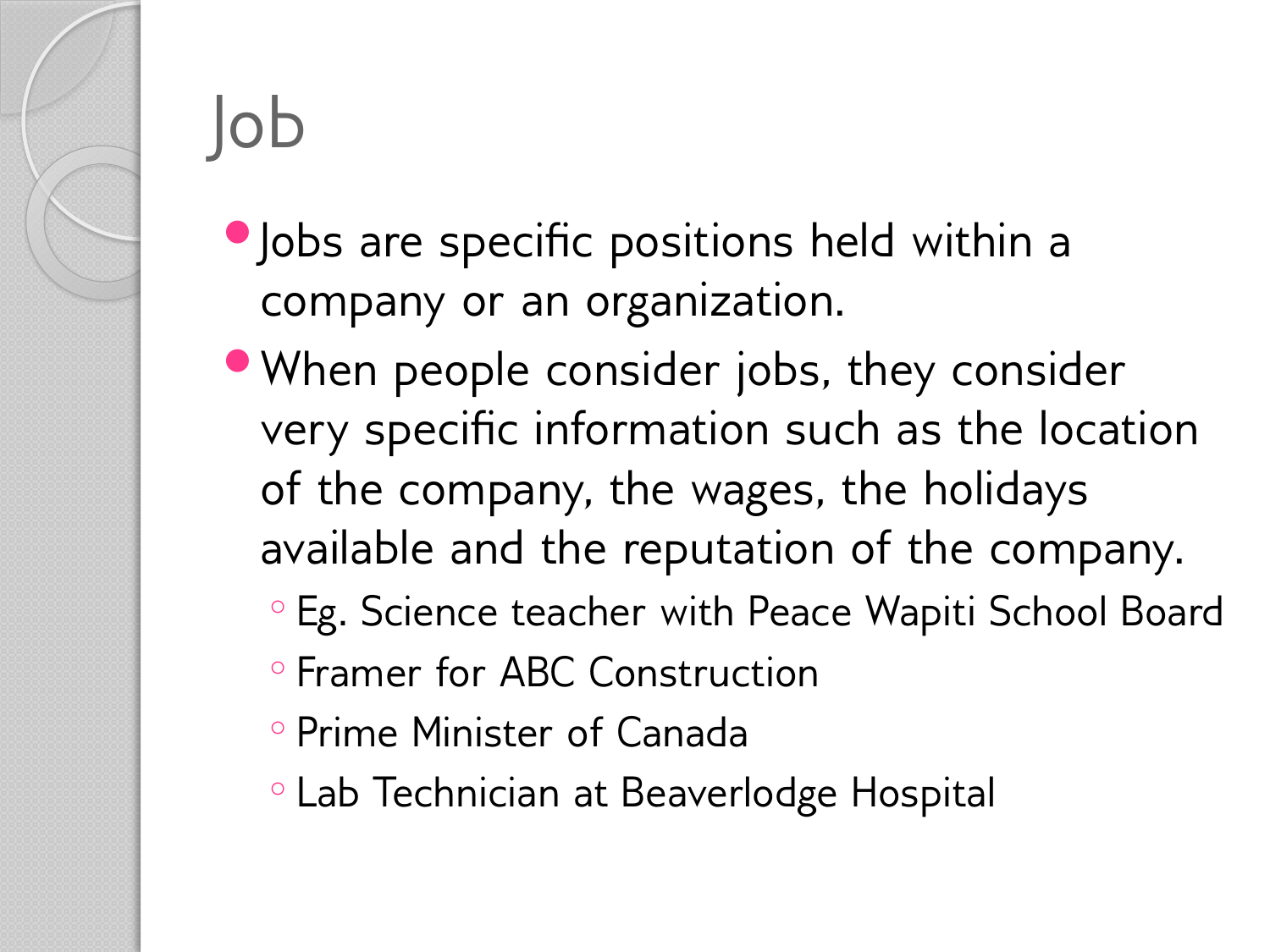

# Job
Jobs are specific positions held within a company or an organization.
When people consider jobs, they consider very specific information such as the location of the company, the wages, the holidays available and the reputation of the company.
Eg. Science teacher with Peace Wapiti School Board
Framer for ABC Construction
Prime Minister of Canada
Lab Technician at Beaverlodge Hospital